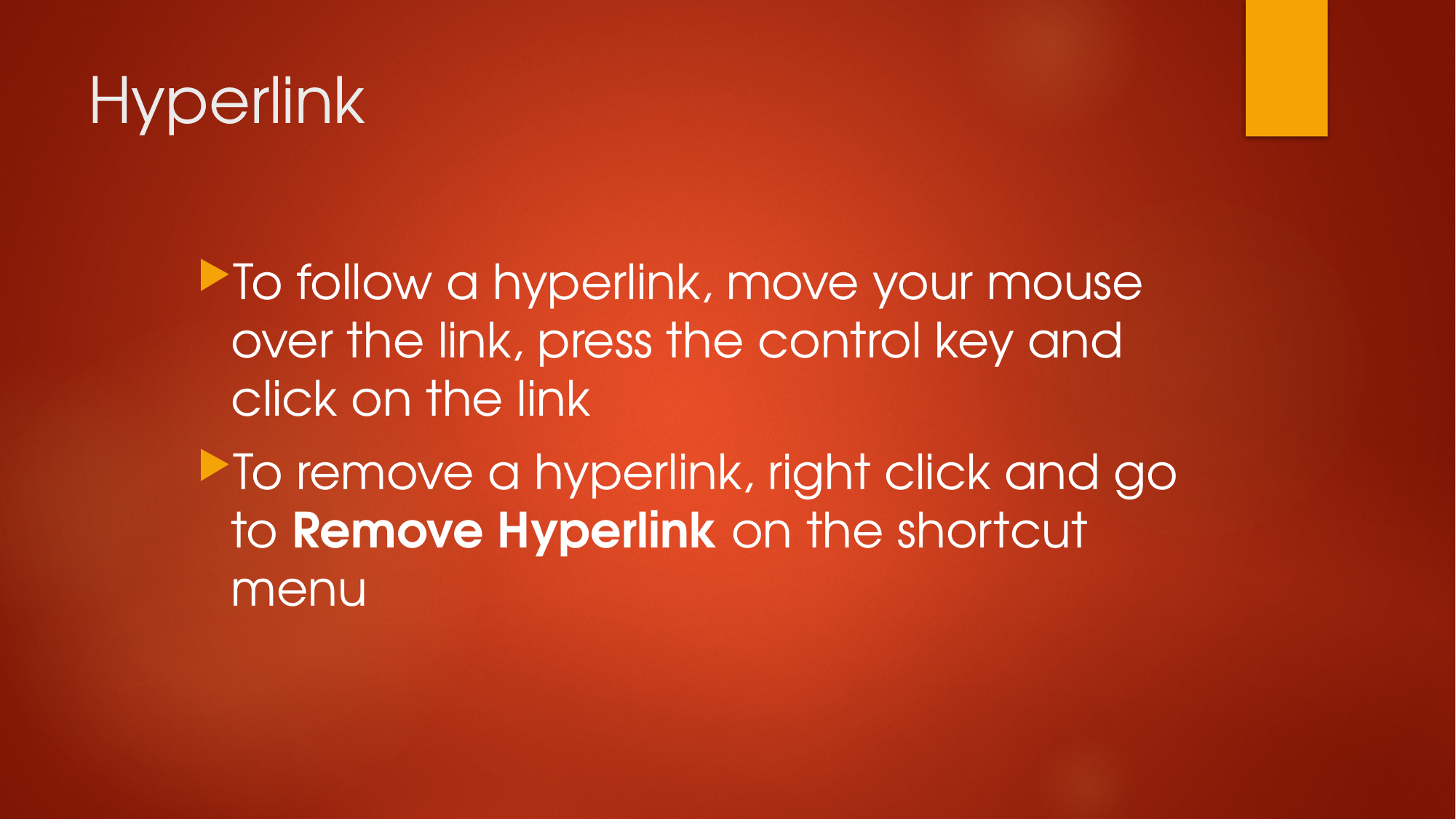

# Hyperlink
To follow a hyperlink, move your mouse over the link, press the control key and click on the link
To remove a hyperlink, right click and go to Remove Hyperlink on the shortcut menu